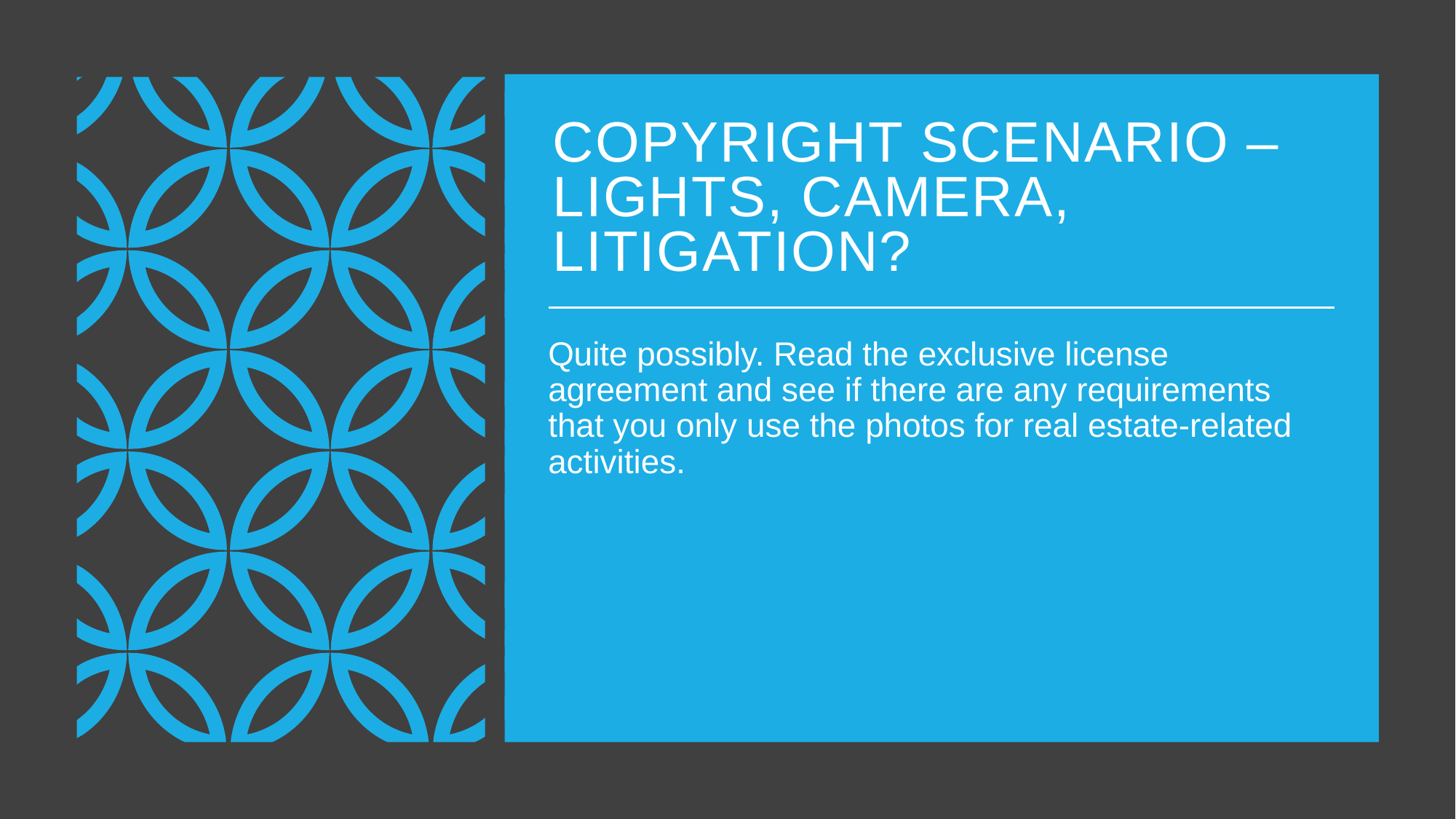

# Copyright scenario – Lights, Camera, Litigation?

Quite possibly. Read the exclusive license agreement and see if there are any requirements that you only use the photos for real estate-related activities.